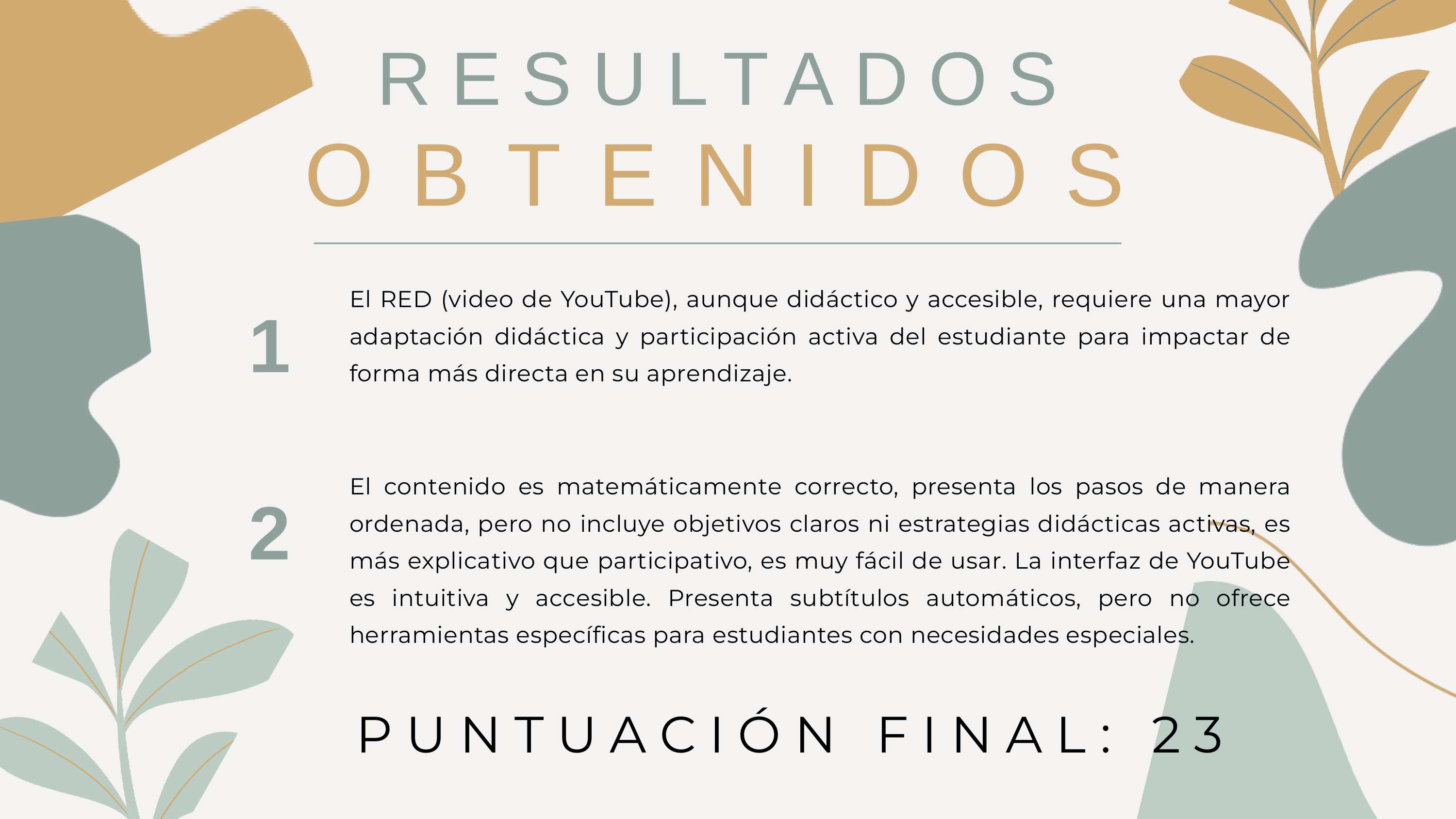

RESULTADOS

OBTENIDOS

El RED (video de YouTube), aunque didáctico y accesible, requiere una mayor adaptación didáctica y participación activa del estudiante para impactar de forma más directa en su aprendizaje.
1
El contenido es matemáticamente correcto, presenta los pasos de manera ordenada, pero no incluye objetivos claros ni estrategias didácticas activas, es más explicativo que participativo, es muy fácil de usar. La interfaz de YouTube es intuitiva y accesible. Presenta subtítulos automáticos, pero no ofrece herramientas específicas para estudiantes con necesidades especiales.
2

PUNTUACIÓN FINAL: 23